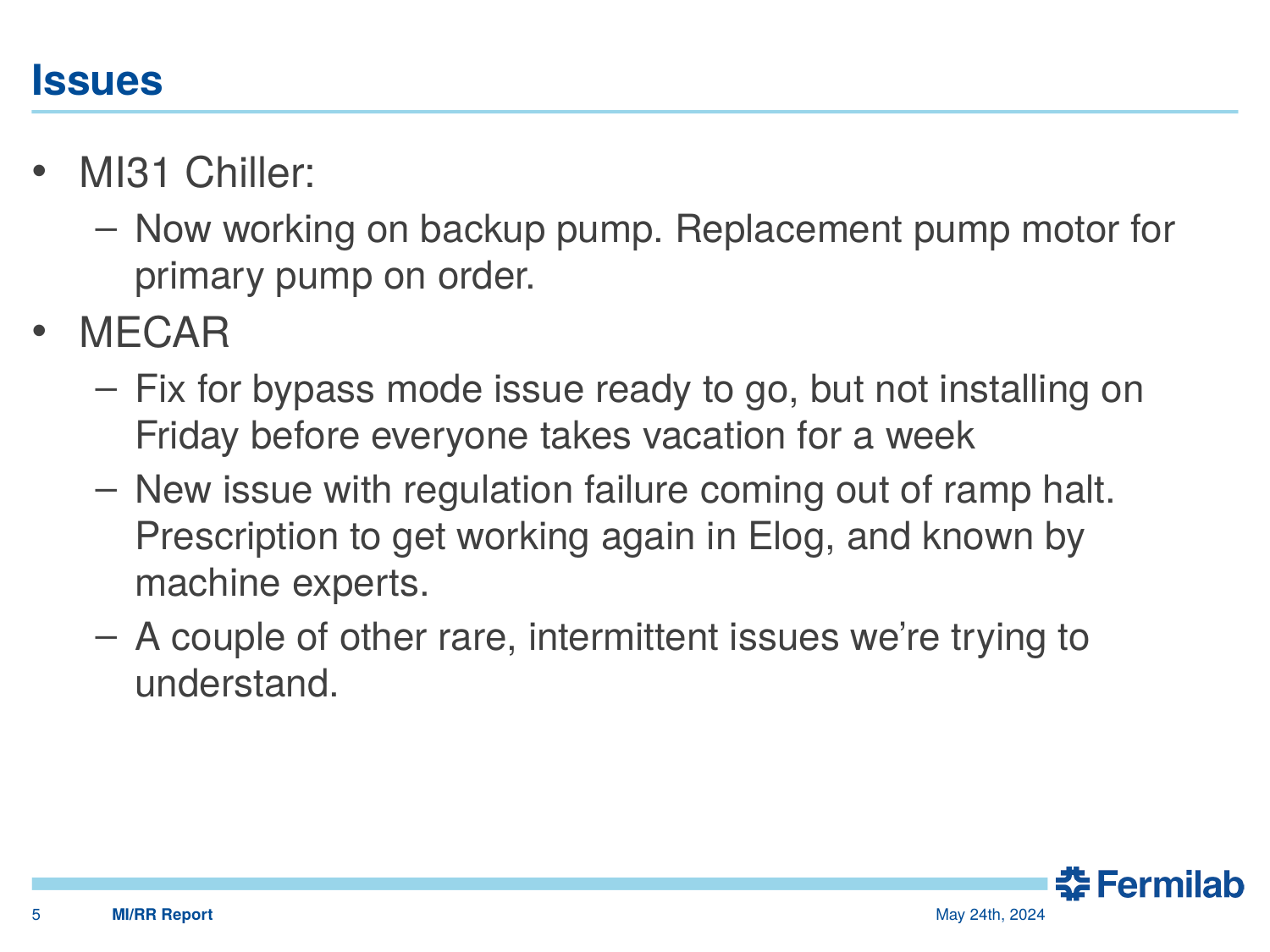

# Issues
MI31 Chiller:
Now working on backup pump. Replacement pump motor for primary pump on order.
MECAR
Fix for bypass mode issue ready to go, but not installing on Friday before everyone takes vacation for a week
New issue with regulation failure coming out of ramp halt. Prescription to get working again in Elog, and known by machine experts.
A couple of other rare, intermittent issues we’re trying to understand.
5
MI/RR Report
May 24th, 2024